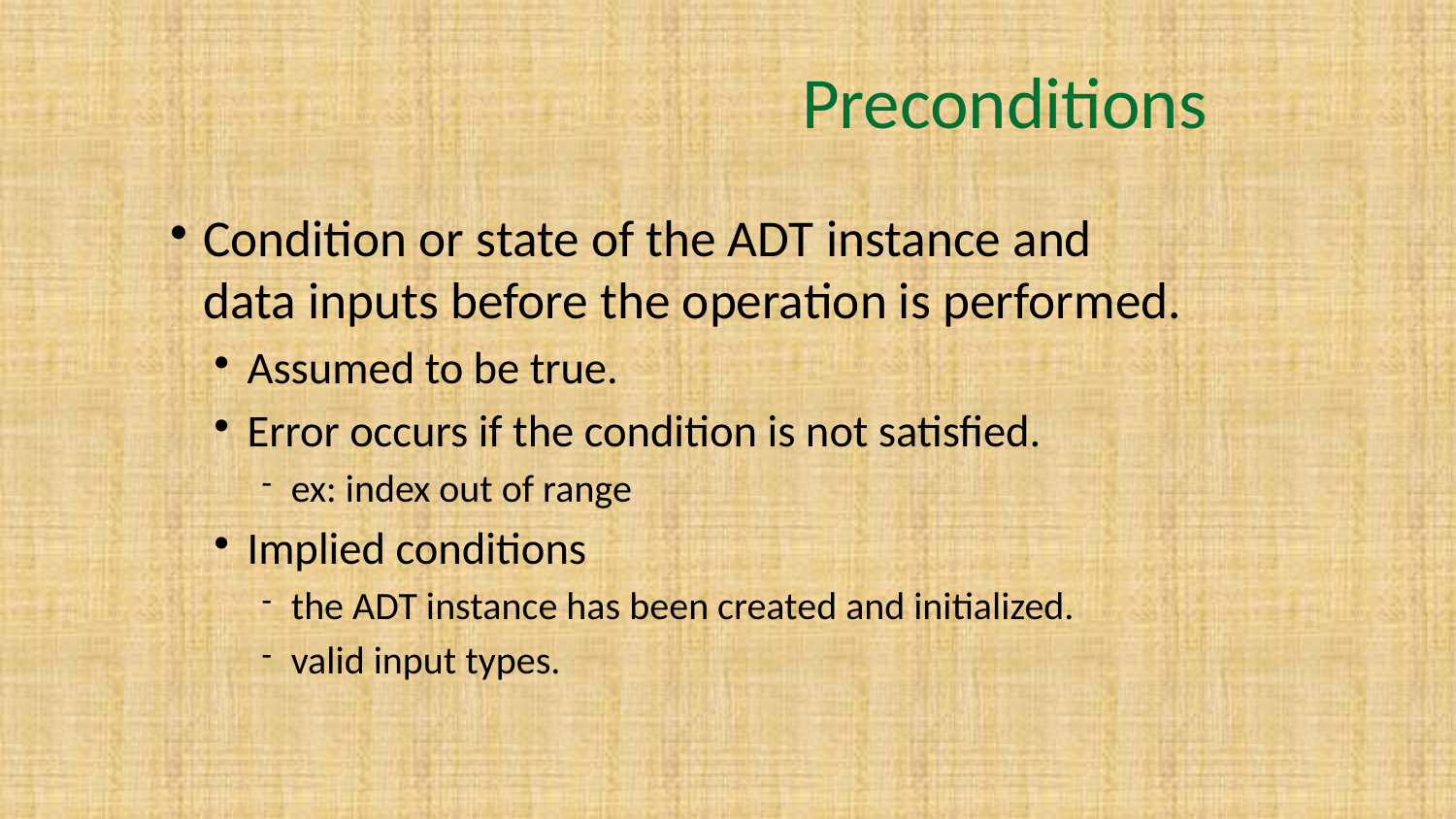

# Preconditions
Condition or state of the ADT instance and data inputs before the operation is performed.
Assumed to be true.
Error occurs if the condition is not satisfied.
ex: index out of range
Implied conditions
the ADT instance has been created and initialized.
valid input types.